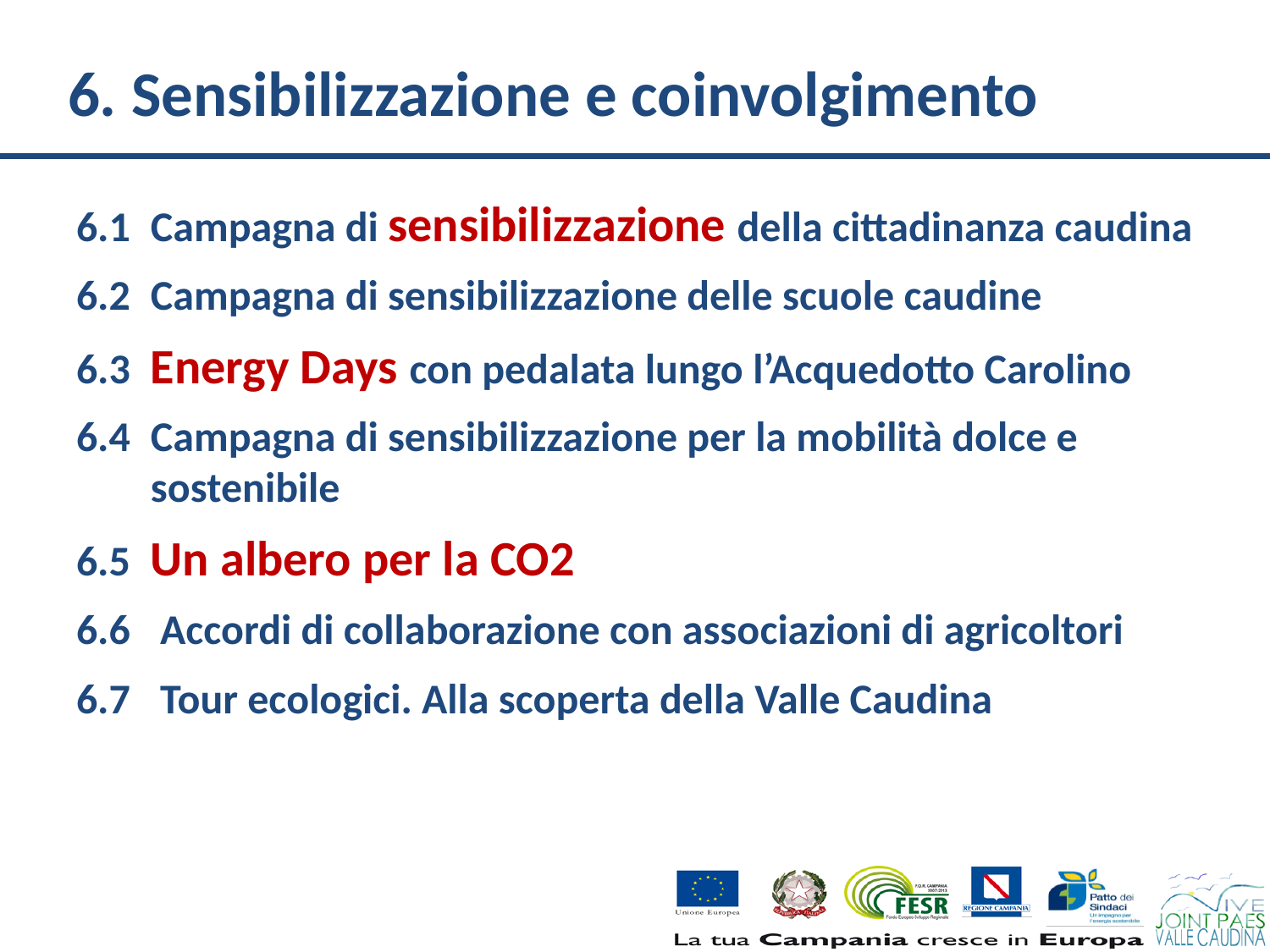

# 6. Sensibilizzazione e coinvolgimento
6.1	Campagna di sensibilizzazione della cittadinanza caudina
6.2	Campagna di sensibilizzazione delle scuole caudine
6.3	Energy Days con pedalata lungo l’Acquedotto Carolino
6.4	Campagna di sensibilizzazione per la mobilità dolce e sostenibile
6.5 	Un albero per la CO2
6.6	 Accordi di collaborazione con associazioni di agricoltori
6.7	 Tour ecologici. Alla scoperta della Valle Caudina